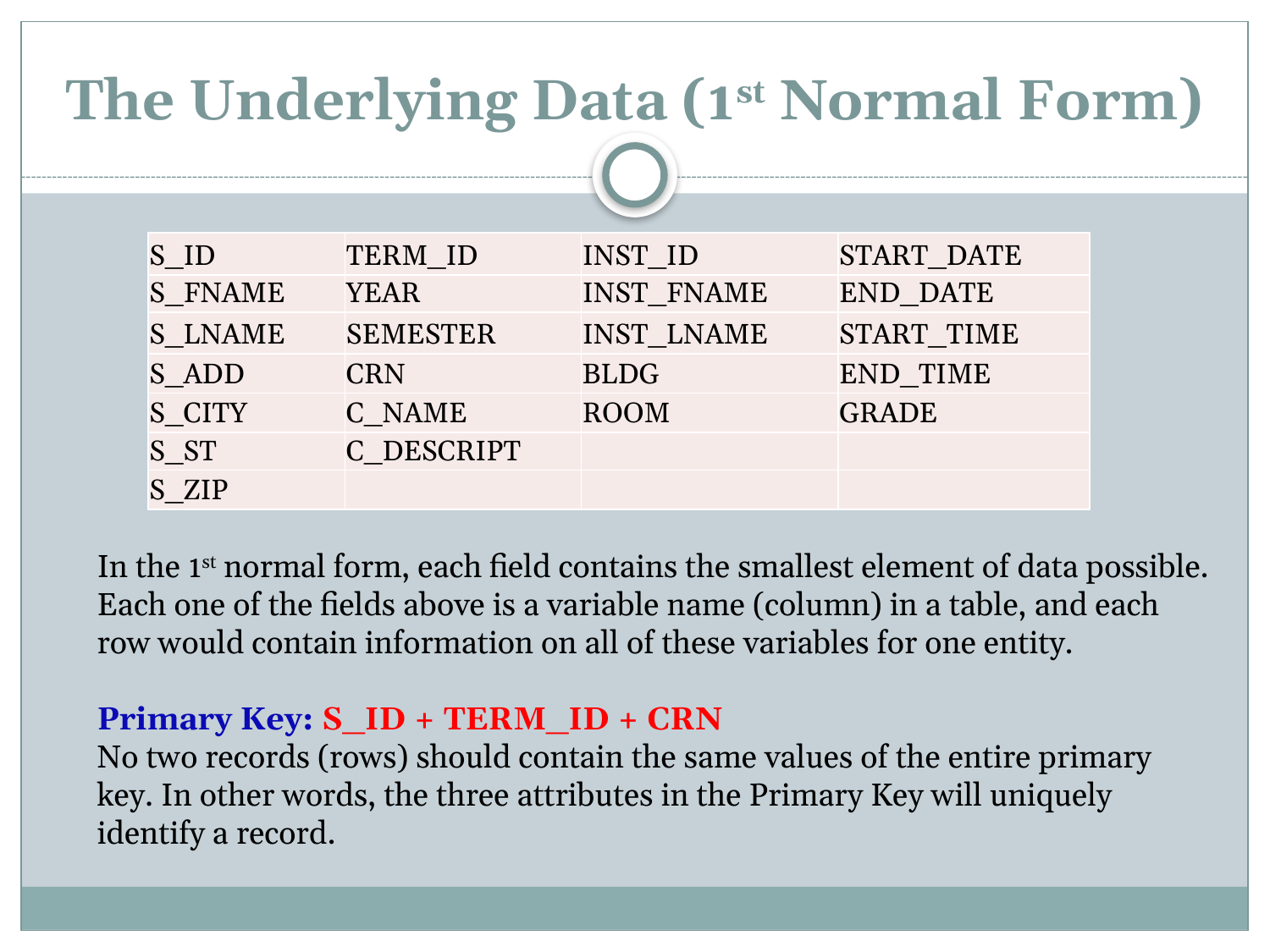

# The Underlying Data (1st Normal Form)
| S\_ID | TERM\_ID | INST\_ID | START\_DATE |
| --- | --- | --- | --- |
| S\_FNAME | YEAR | INST\_FNAME | END\_DATE |
| S\_LNAME | SEMESTER | INST\_LNAME | START\_TIME |
| S\_ADD | CRN | BLDG | END\_TIME |
| S\_CITY | C\_NAME | ROOM | GRADE |
| S\_ST | C\_DESCRIPT |  |  |
| S\_ZIP |  |  |  |
In the 1st normal form, each field contains the smallest element of data possible.
Each one of the fields above is a variable name (column) in a table, and each row would contain information on all of these variables for one entity.

Primary Key: S_ID + TERM_ID + CRN
No two records (rows) should contain the same values of the entire primary key. In other words, the three attributes in the Primary Key will uniquely identify a record.